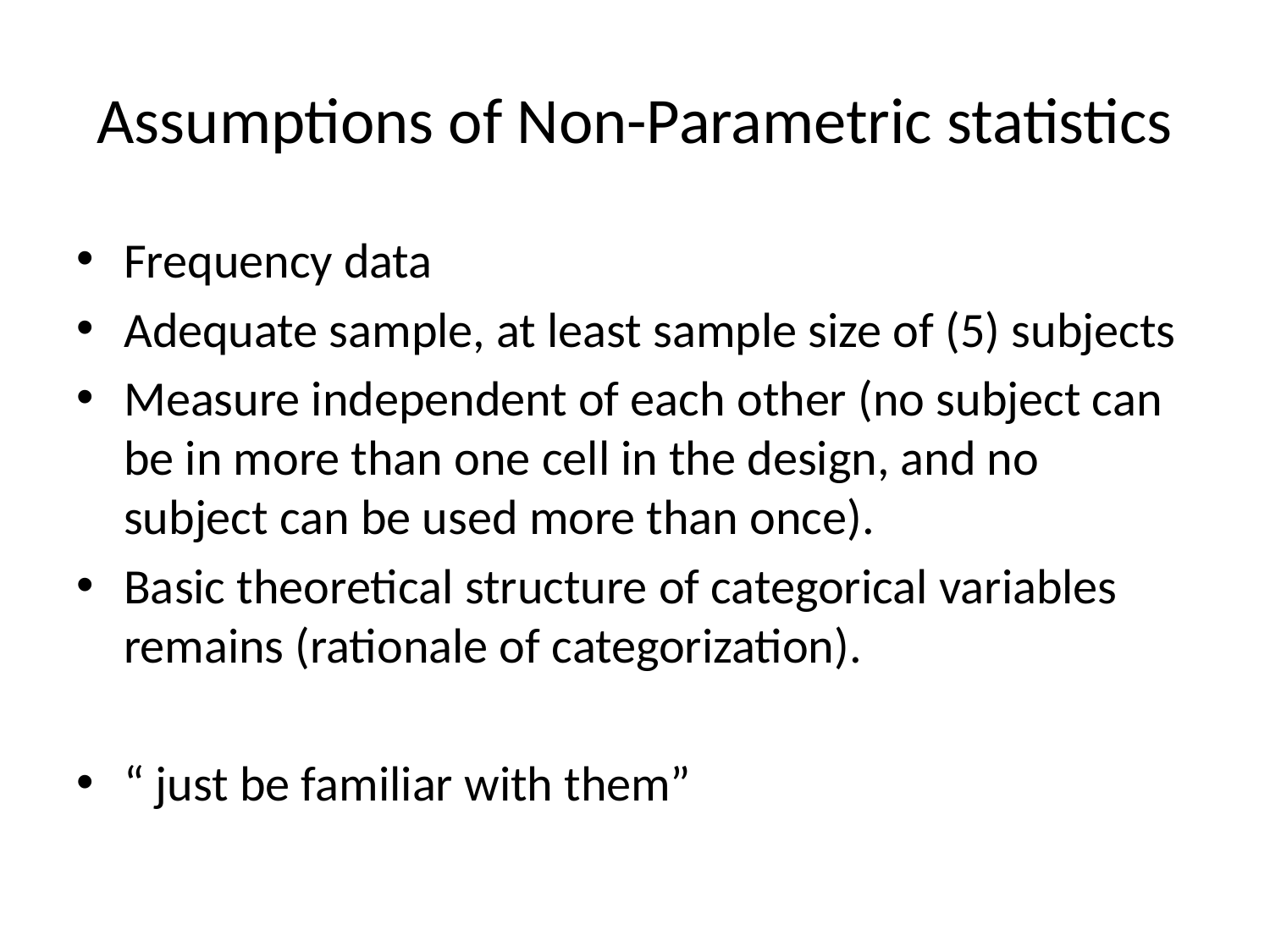

# Assumptions of Non-Parametric statistics
Frequency data
Adequate sample, at least sample size of (5) subjects
Measure independent of each other (no subject can be in more than one cell in the design, and no subject can be used more than once).
Basic theoretical structure of categorical variables remains (rationale of categorization).

“ just be familiar with them”